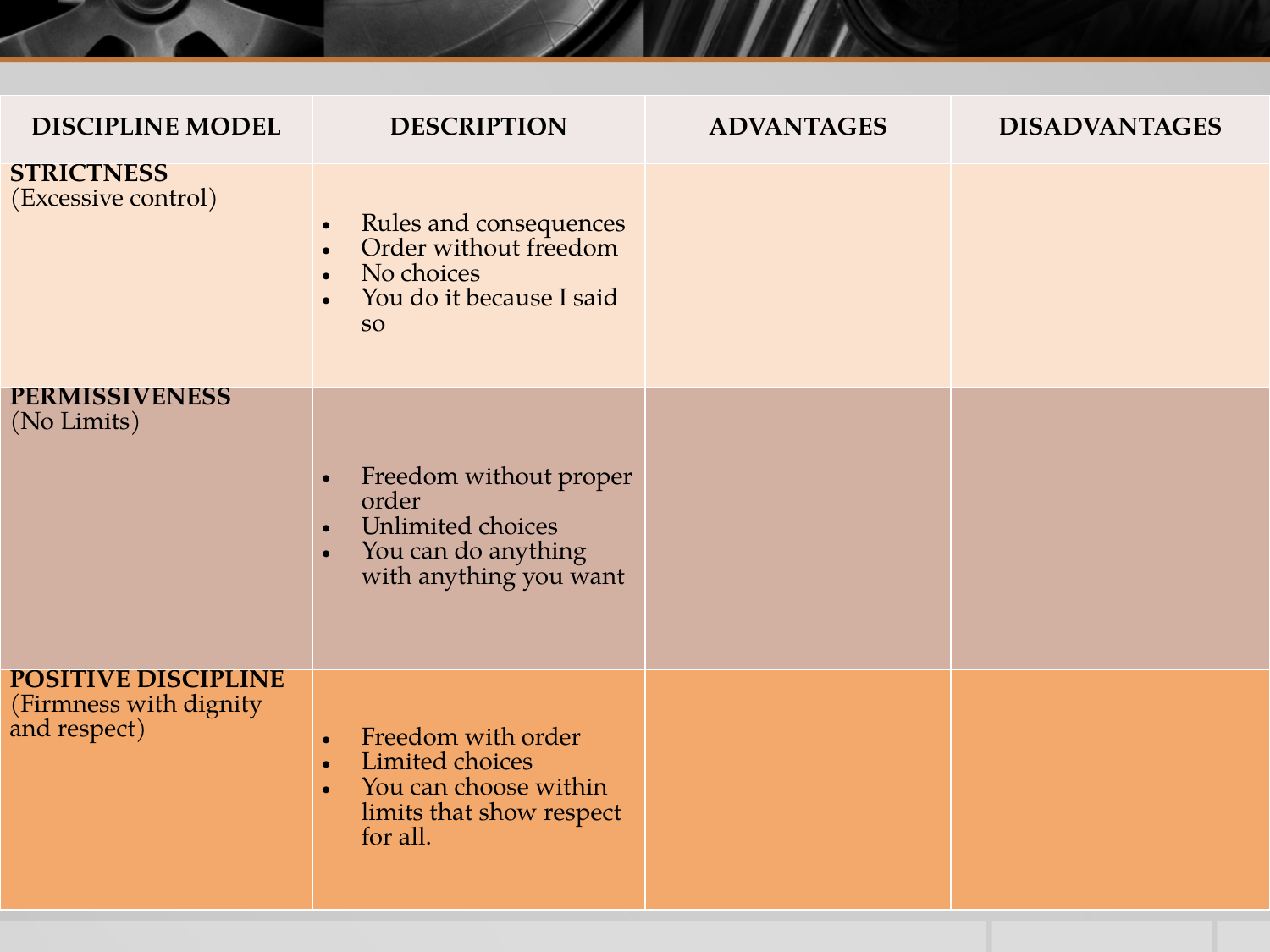

| Discipline MODEL | DESCRIPTION | ADVANTAGES | DISADVANTAGES |
| --- | --- | --- | --- |
| Strictness (Excessive control) | Rules and consequences Order without freedom No choices You do it because I said so |  |  |
| Permissiveness (No Limits) | Freedom without proper order Unlimited choices You can do anything with anything you want |  |  |
| Positive Discipline (Firmness with dignity and respect) | Freedom with order Limited choices You can choose within limits that show respect for all. |  |  |
#